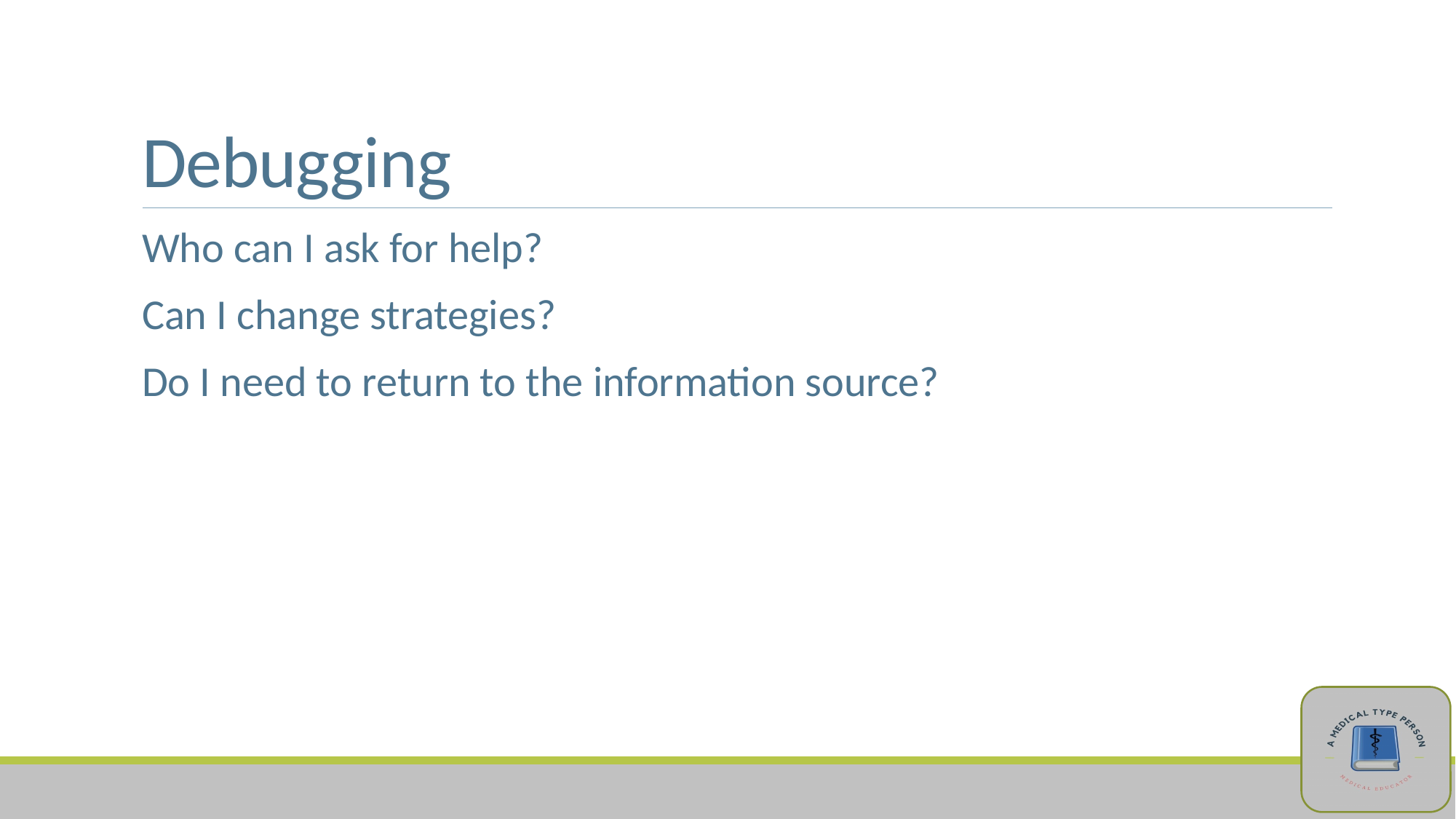

# Debugging
Who can I ask for help?
Can I change strategies?
Do I need to return to the information source?